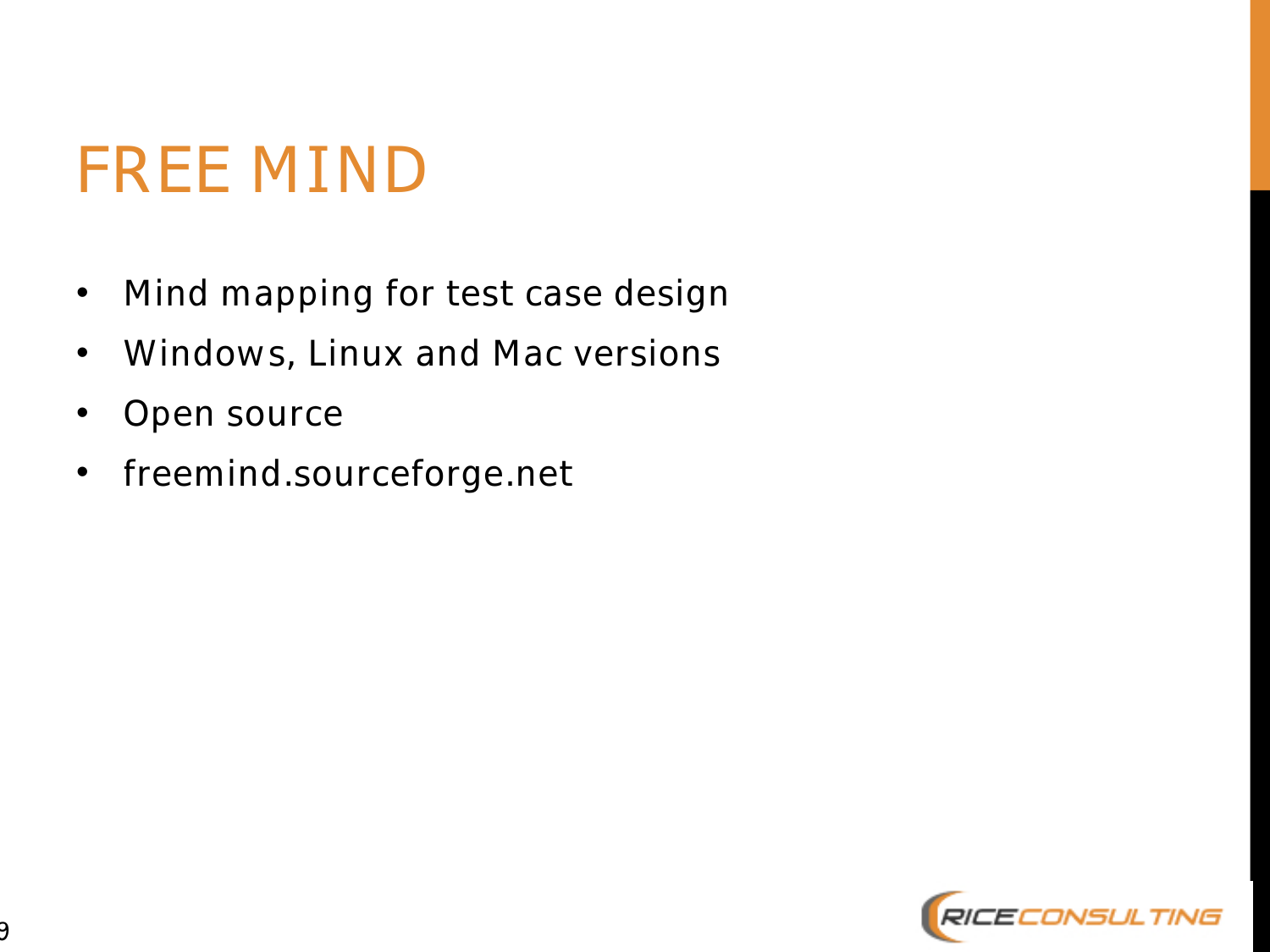

# Free Mind
Mind mapping for test case design
Windows, Linux and Mac versions
Open source
freemind.sourceforge.net